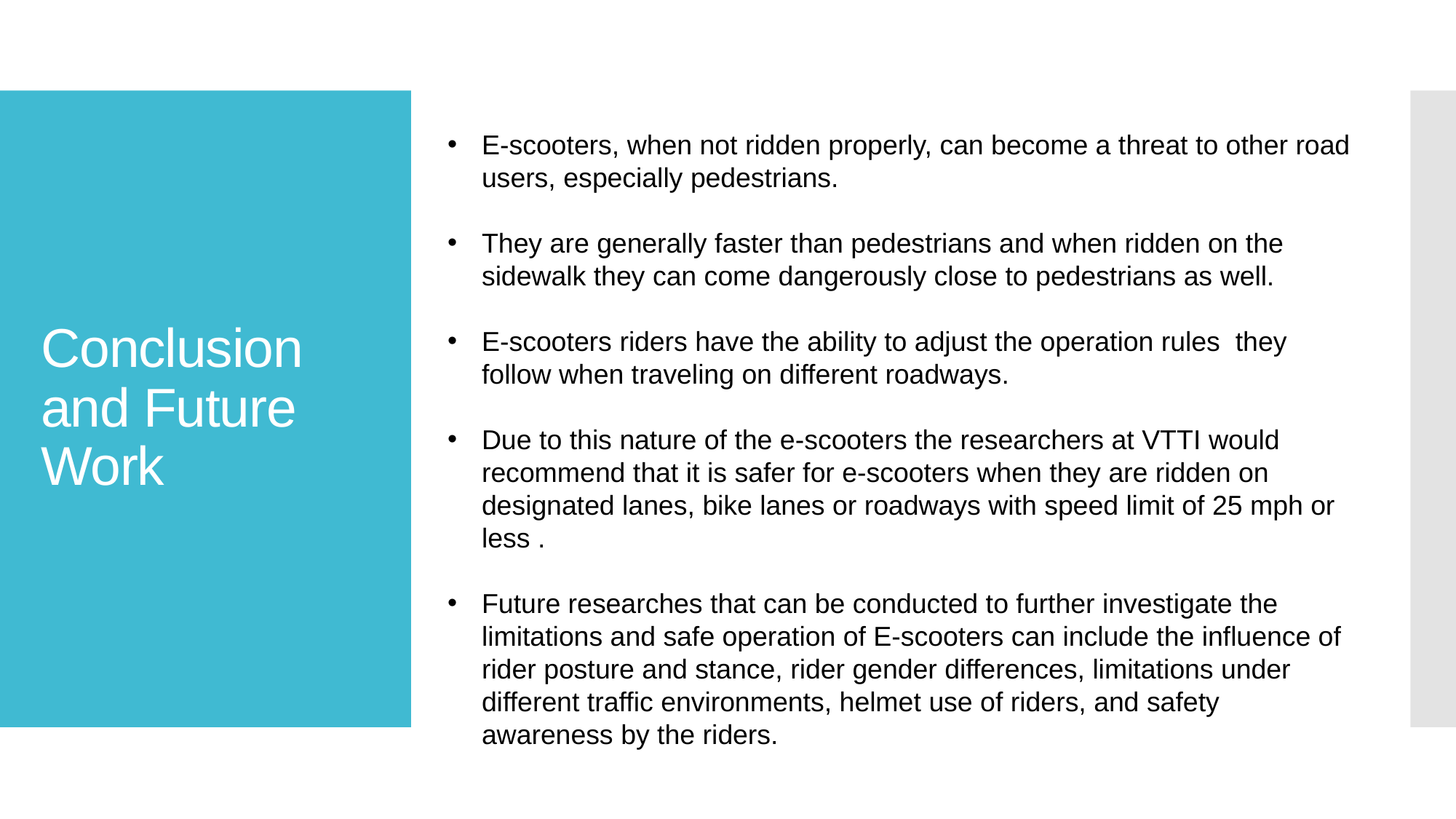

E-scooters, when not ridden properly, can become a threat to other road users, especially pedestrians.

They are generally faster than pedestrians and when ridden on the sidewalk they can come dangerously close to pedestrians as well.

E-scooters riders have the ability to adjust the operation rules  they follow when traveling on different roadways.

Due to this nature of the e-scooters the researchers at VTTI would recommend that it is safer for e-scooters when they are ridden on designated lanes, bike lanes or roadways with speed limit of 25 mph or less .

Future researches that can be conducted to further investigate the limitations and safe operation of E-scooters can include the influence of rider posture and stance, rider gender differences, limitations under different traffic environments, helmet use of riders, and safety awareness by the riders.
# Conclusion and Future Work